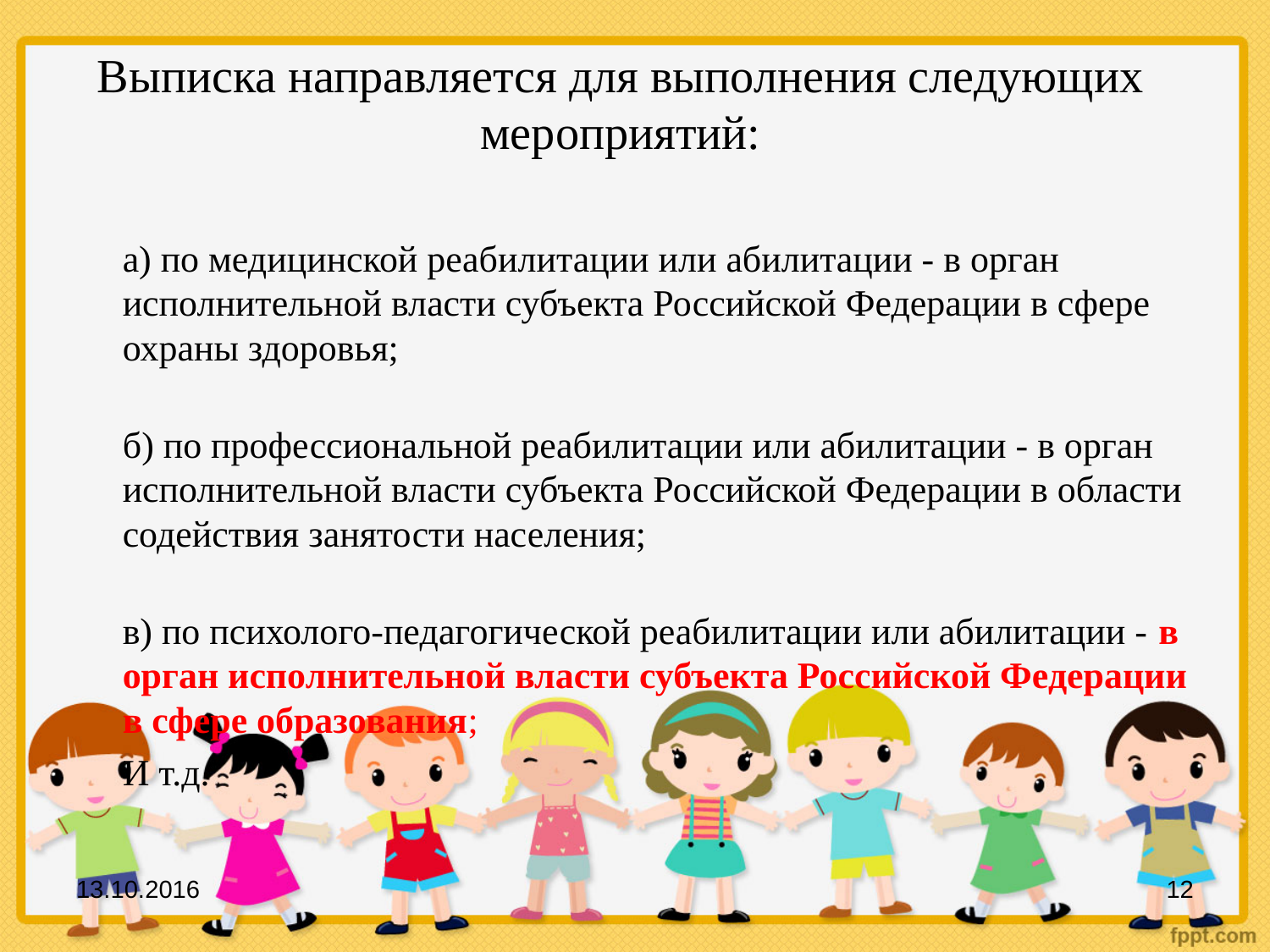

# Выписка направляется для выполнения следующих мероприятий:

а) по медицинской реабилитации или абилитации - в орган исполнительной власти субъекта Российской Федерации в сфере охраны здоровья;
б) по профессиональной реабилитации или абилитации - в орган исполнительной власти субъекта Российской Федерации в области содействия занятости населения;
в) по психолого-педагогической реабилитации или абилитации - в орган исполнительной власти субъекта Российской Федерации в сфере образования;
И т.д.

13.10.2016
12